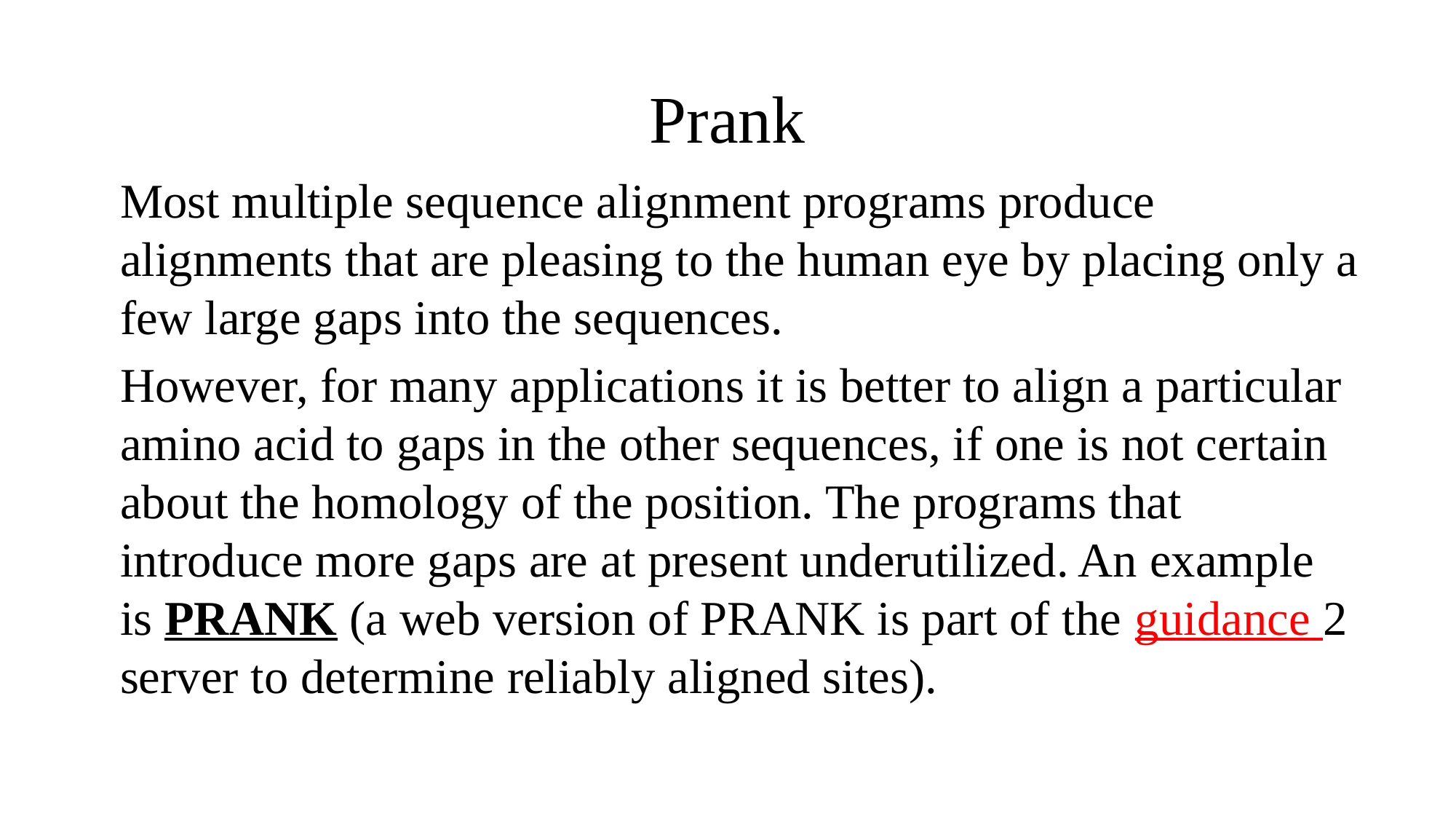

# Prank
Most multiple sequence alignment programs produce alignments that are pleasing to the human eye by placing only a few large gaps into the sequences.
However, for many applications it is better to align a particular amino acid to gaps in the other sequences, if one is not certain about the homology of the position. The programs that introduce more gaps are at present underutilized. An example is PRANK (a web version of PRANK is part of the guidance 2 server to determine reliably aligned sites).